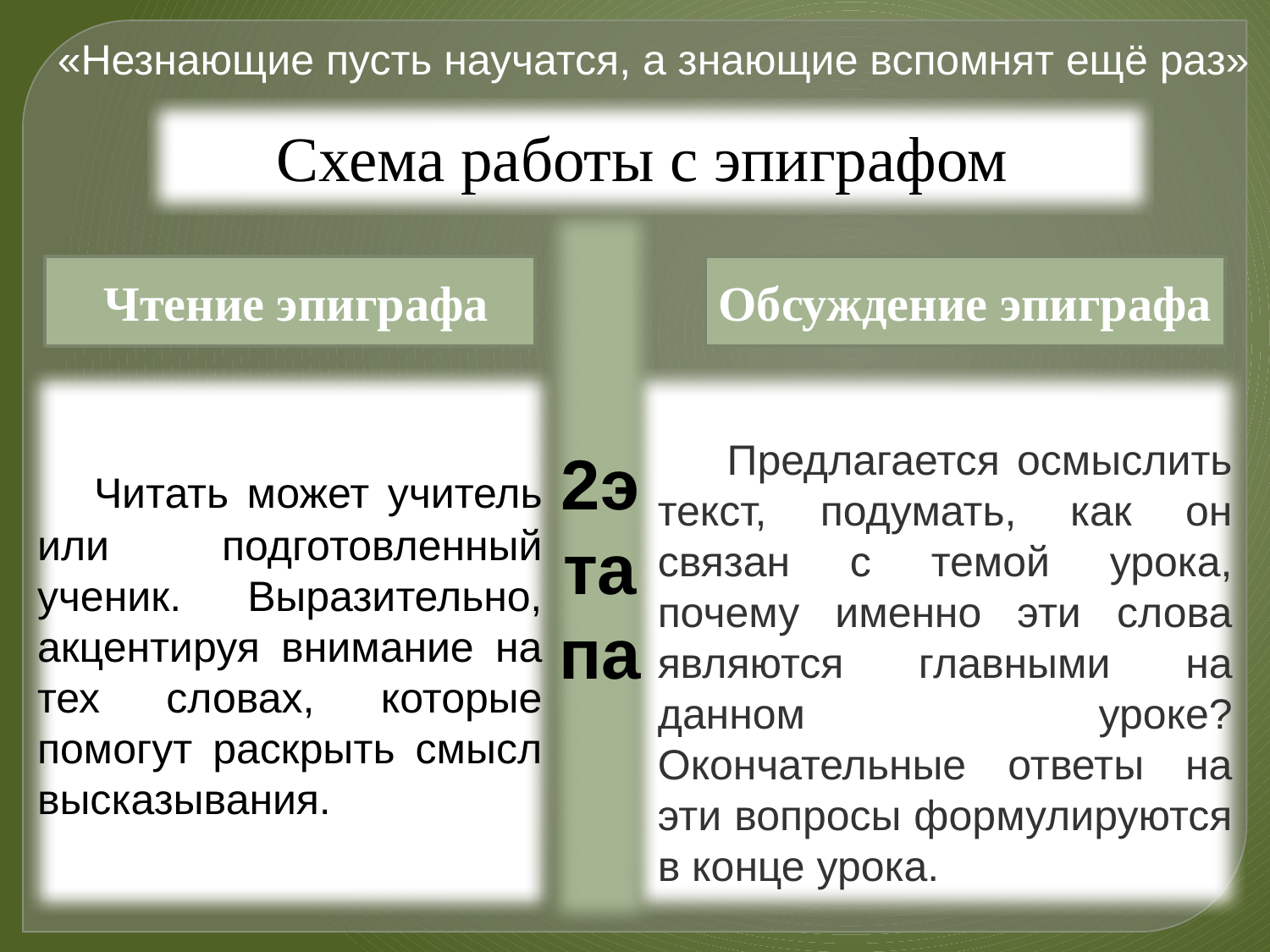

«Незнающие пусть научатся, а знающие вспомнят ещё раз»
Схема работы с эпиграфом
2этапа
 Чтение эпиграфа
Обсуждение эпиграфа
   Читать может учитель или подготовленный ученик. Выразительно, акцентируя внимание на тех словах, которые помогут раскрыть смысл высказывания.

    Предлагается осмыслить текст, подумать, как он связан с темой урока, почему именно эти слова являются главными на данном уроке? Окончательные ответы на эти вопросы формулируются в конце урока.